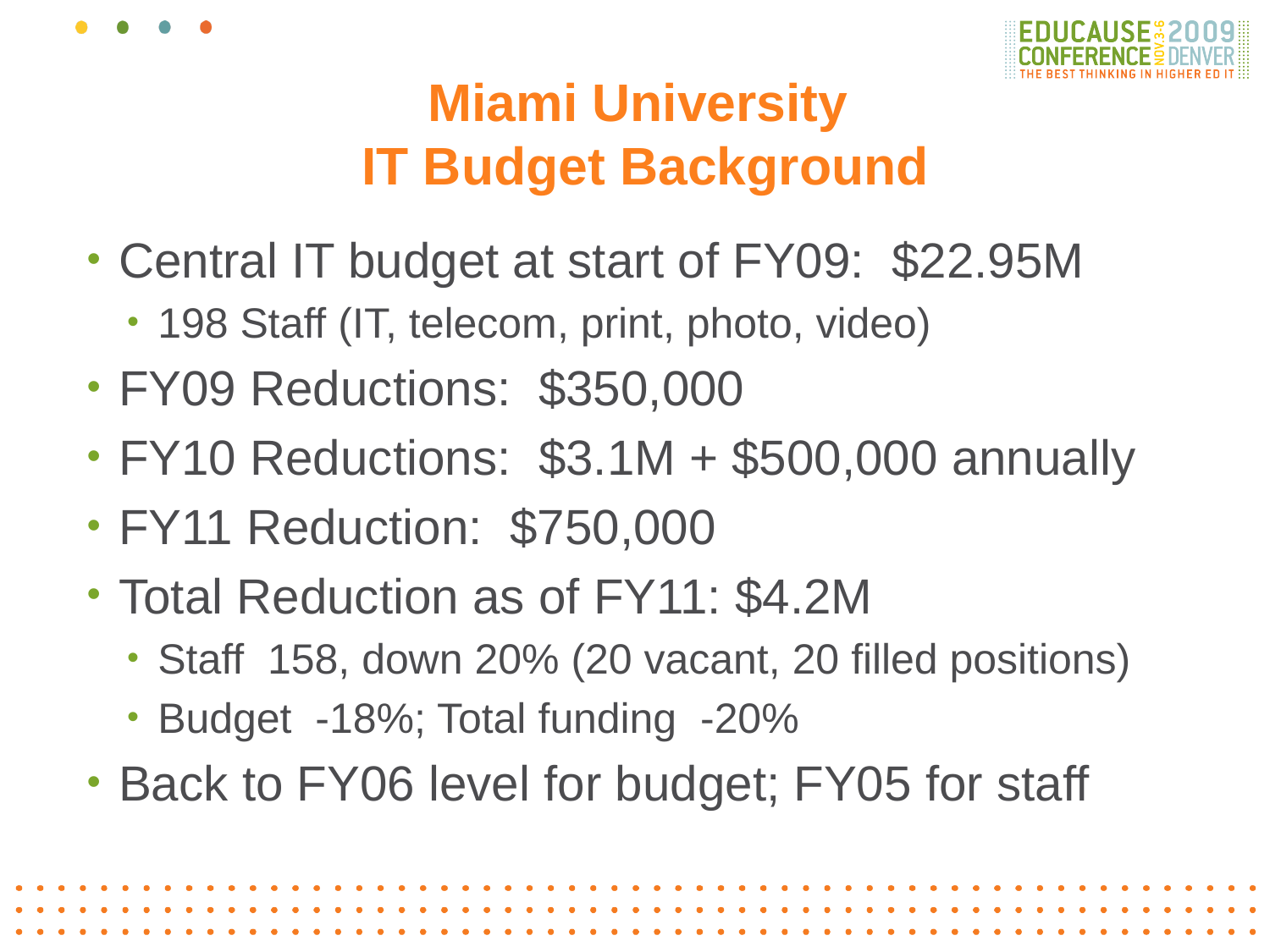

# Miami University IT Budget Background
Central IT budget at start of FY09:  $22.95M
198 Staff (IT, telecom, print, photo, video)
FY09 Reductions:  $350,000
FY10 Reductions:  $3.1M + $500,000 annually
FY11 Reduction:  $750,000
Total Reduction as of FY11: $4.2M
Staff  158, down 20% (20 vacant, 20 filled positions)
Budget  -18%; Total funding  -20%
Back to FY06 level for budget; FY05 for staff